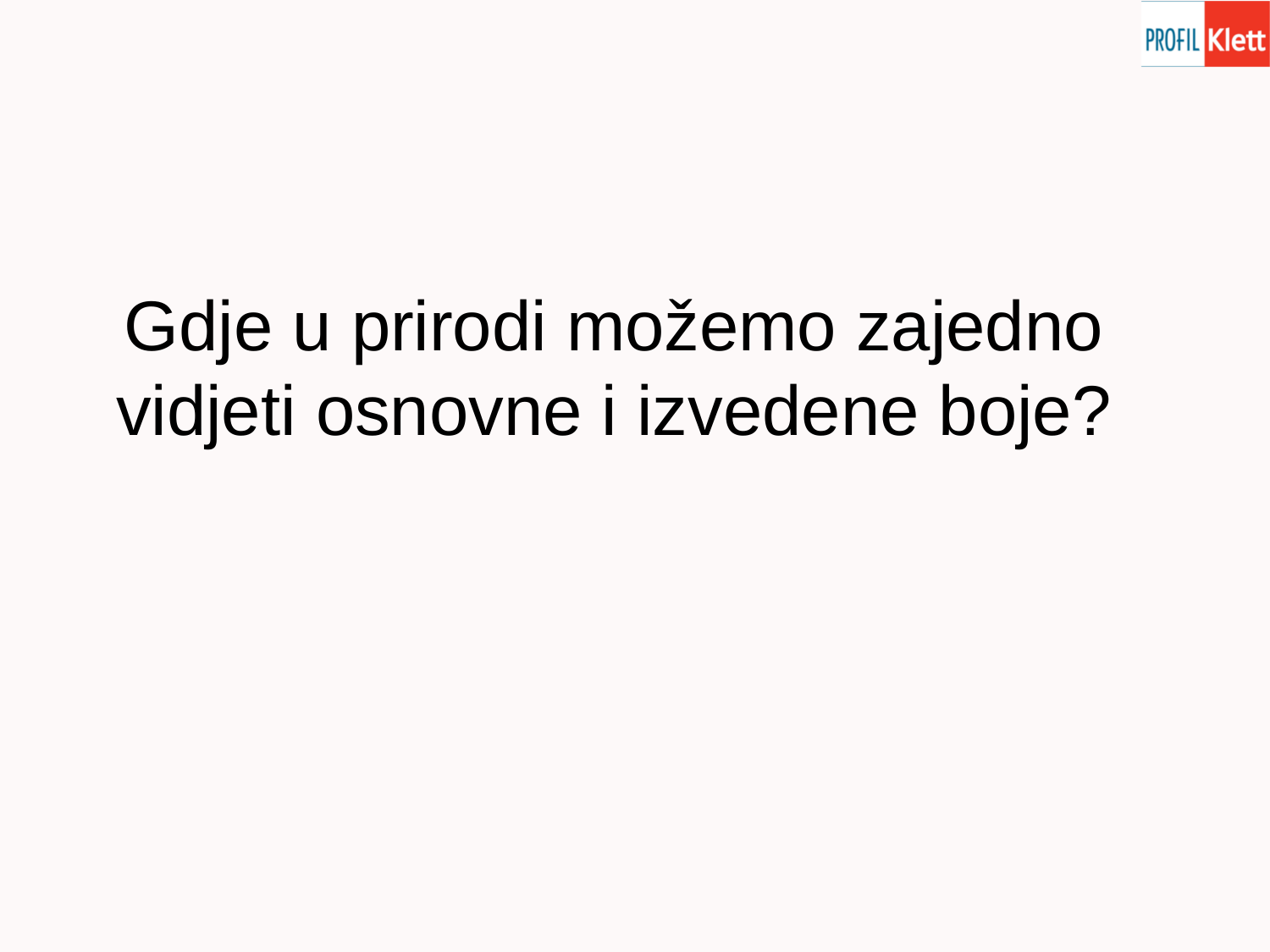

# Gdje u prirodi možemo zajedno vidjeti osnovne i izvedene boje?